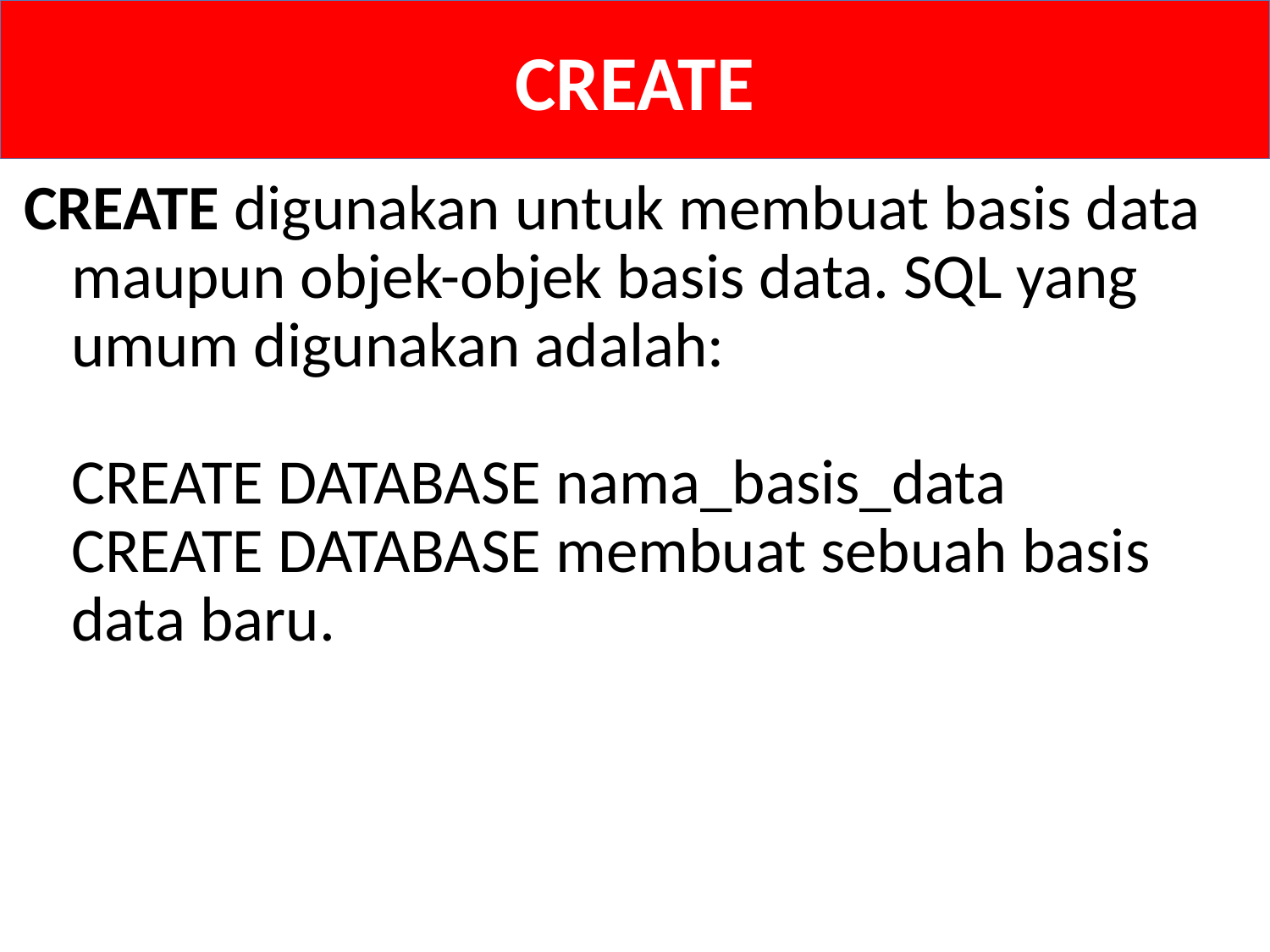

# CREATE
CREATE digunakan untuk membuat basis data maupun objek-objek basis data. SQL yang umum digunakan adalah:
CREATE DATABASE nama_basis_data
CREATE DATABASE membuat sebuah basis data baru.